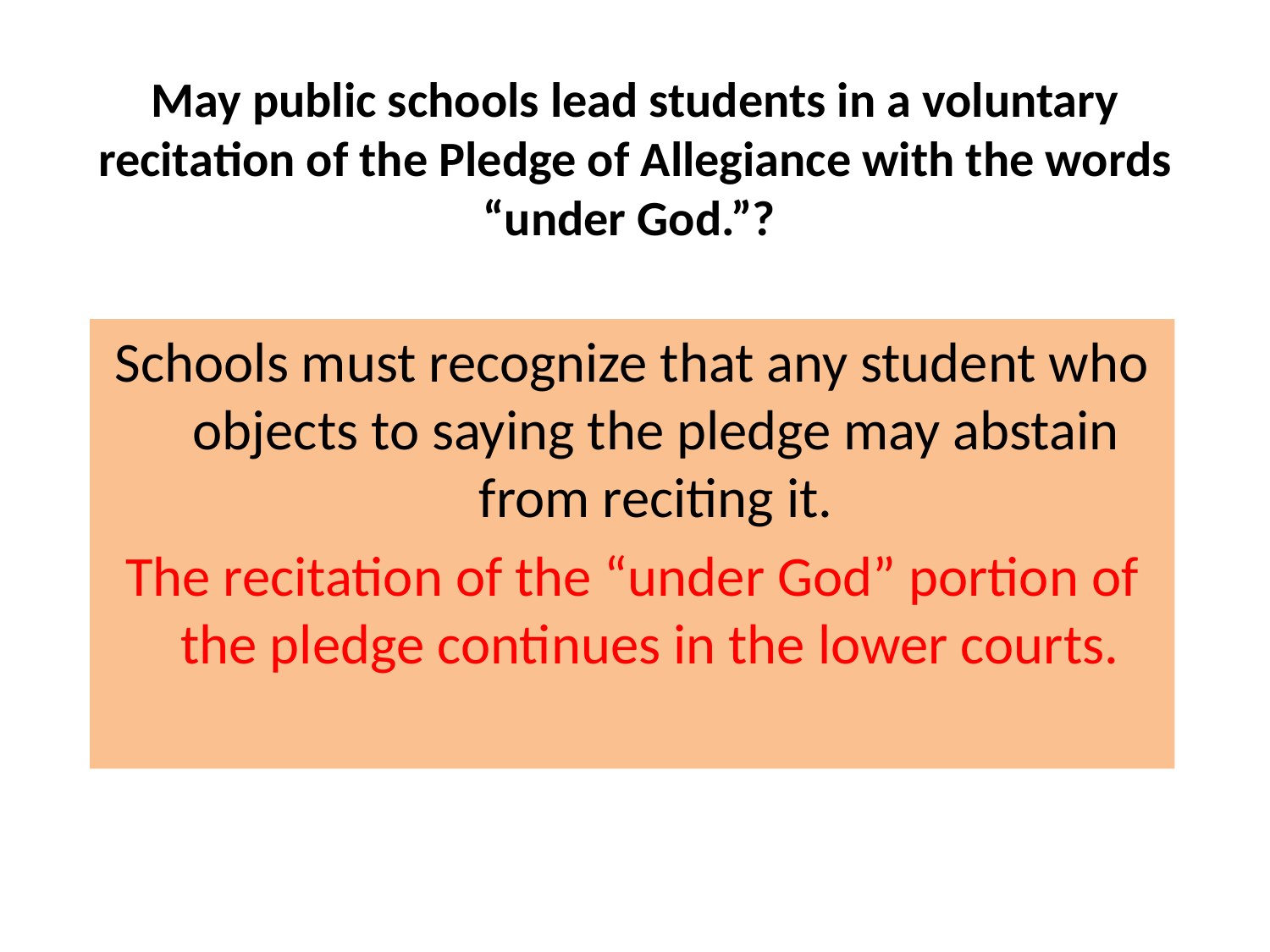

# May public schools lead students in a voluntary recitation of the Pledge of Allegiance with the words “under God.”?
Schools must recognize that any student who objects to saying the pledge may abstain from reciting it.
The recitation of the “under God” portion of the pledge continues in the lower courts.